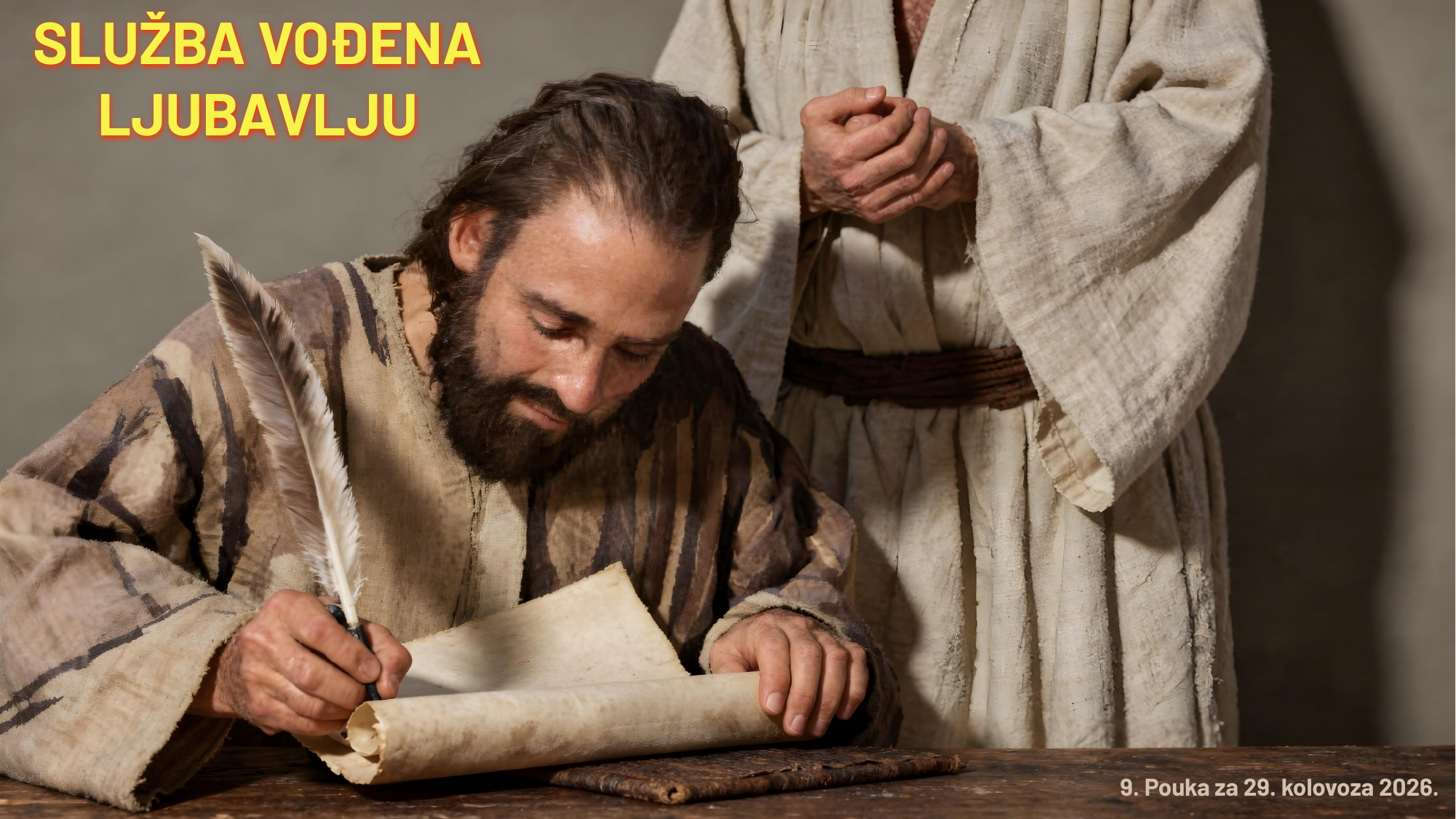

SLUŽBA VOĐENA LJUBAVLJU
9. Pouka za 29. kolovoza 2026.